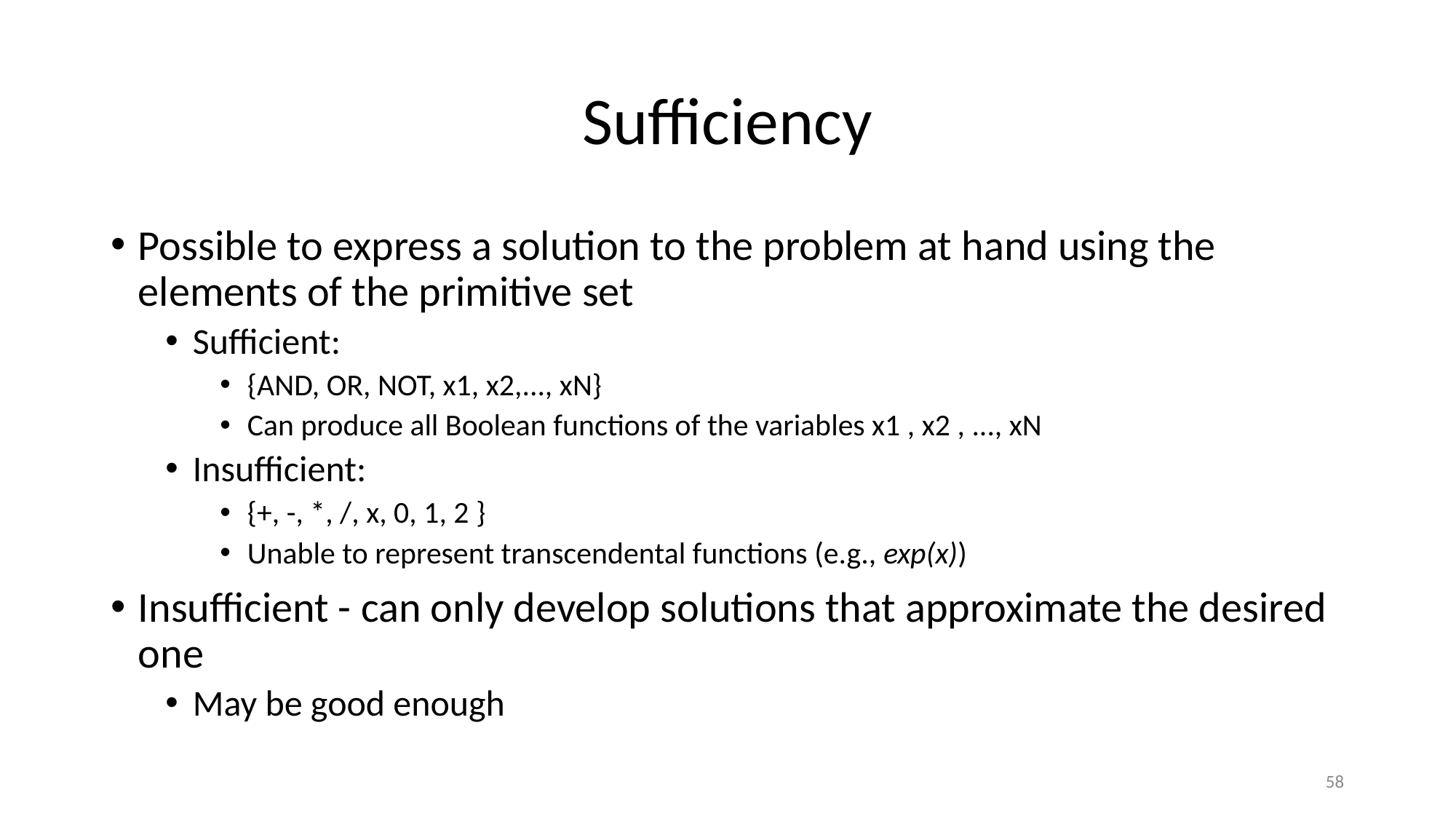

# Sufficiency
Possible to express a solution to the problem at hand using the elements of the primitive set
Sufficient:
{AND, OR, NOT, x1, x2,..., xN}
Can produce all Boolean functions of the variables x1 , x2 , ..., xN
Insufficient:
{+, -, *, /, x, 0, 1, 2 }
Unable to represent transcendental functions (e.g., exp(x))
Insufficient - can only develop solutions that approximate the desired one
May be good enough
58